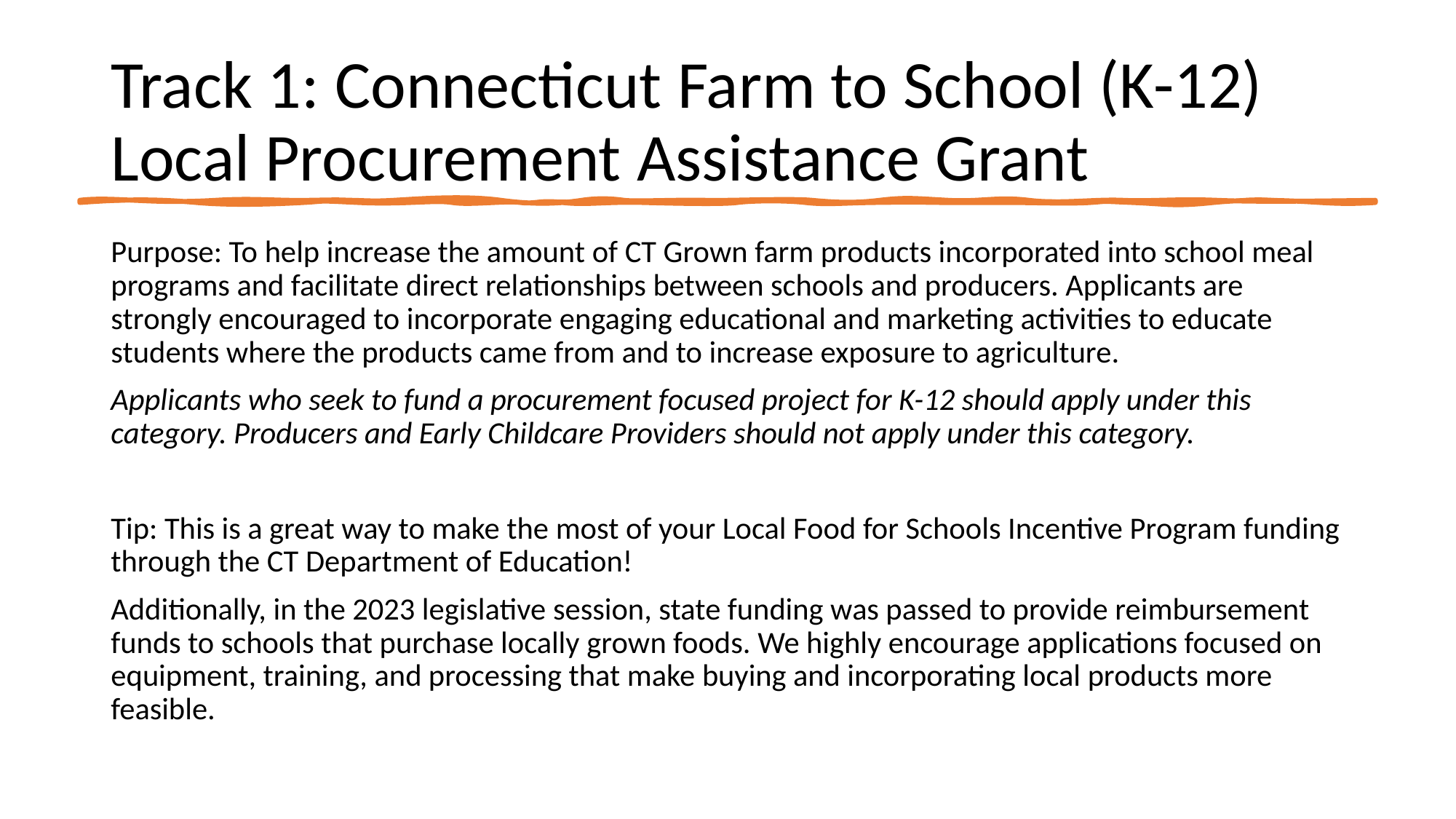

# Track 1: Connecticut Farm to School (K-12) Local Procurement Assistance Grant

Purpose: To help increase the amount of CT Grown farm products incorporated into school meal programs and facilitate direct relationships between schools and producers. Applicants are strongly encouraged to incorporate engaging educational and marketing activities to educate students where the products came from and to increase exposure to agriculture.
Applicants who seek to fund a procurement focused project for K-12 should apply under this category. Producers and Early Childcare Providers should not apply under this category.

Tip: This is a great way to make the most of your Local Food for Schools Incentive Program funding through the CT Department of Education!
Additionally, in the 2023 legislative session, state funding was passed to provide reimbursement funds to schools that purchase locally grown foods. We highly encourage applications focused on equipment, training, and processing that make buying and incorporating local products more feasible.